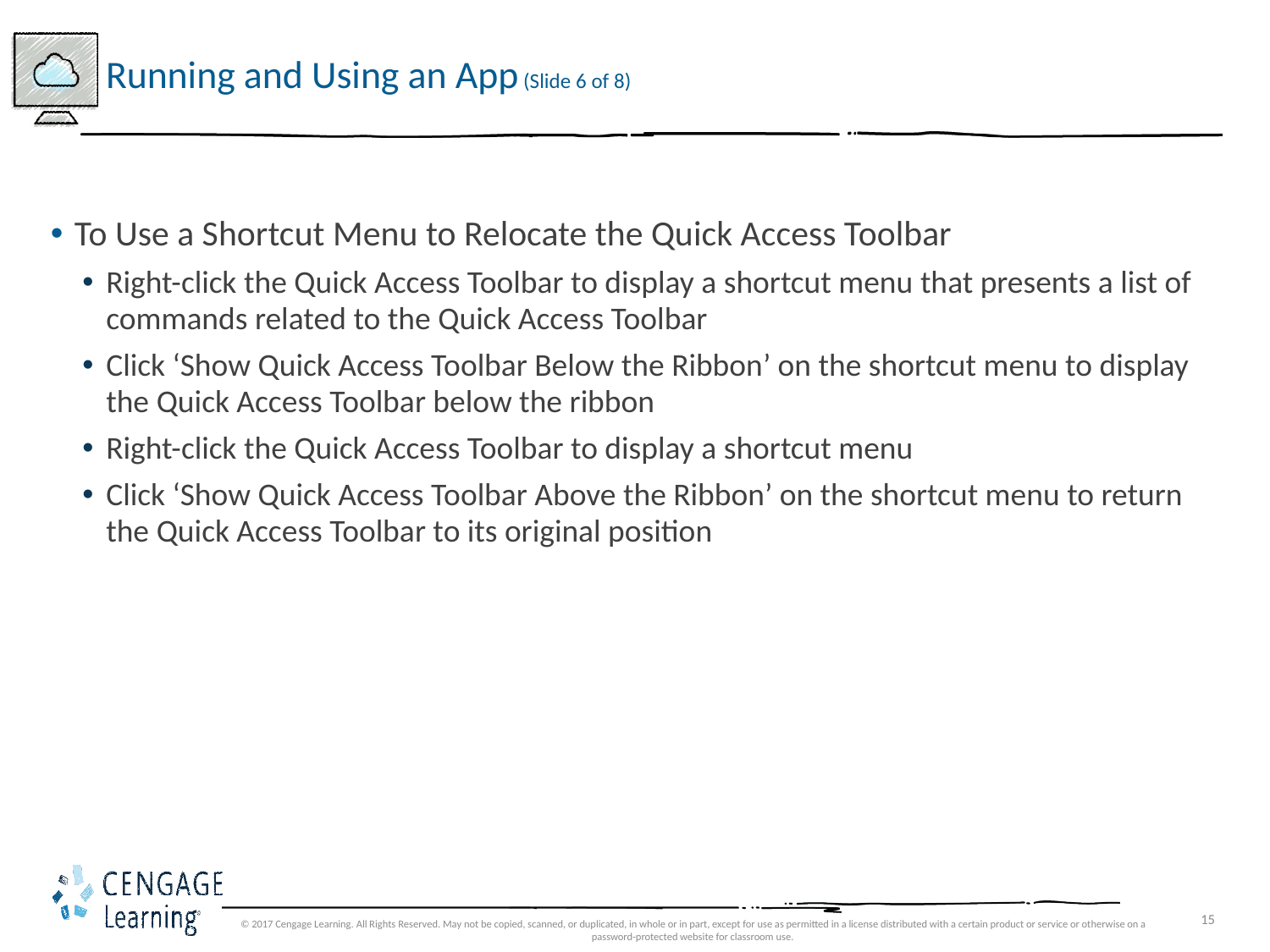

# Running and Using an App (Slide 6 of 8)
To Use a Shortcut Menu to Relocate the Quick Access Toolbar
Right-click the Quick Access Toolbar to display a shortcut menu that presents a list of commands related to the Quick Access Toolbar
Click ‘Show Quick Access Toolbar Below the Ribbon’ on the shortcut menu to display the Quick Access Toolbar below the ribbon
Right-click the Quick Access Toolbar to display a shortcut menu
Click ‘Show Quick Access Toolbar Above the Ribbon’ on the shortcut menu to return the Quick Access Toolbar to its original position
© 2017 Cengage Learning. All Rights Reserved. May not be copied, scanned, or duplicated, in whole or in part, except for use as permitted in a license distributed with a certain product or service or otherwise on a password-protected website for classroom use.